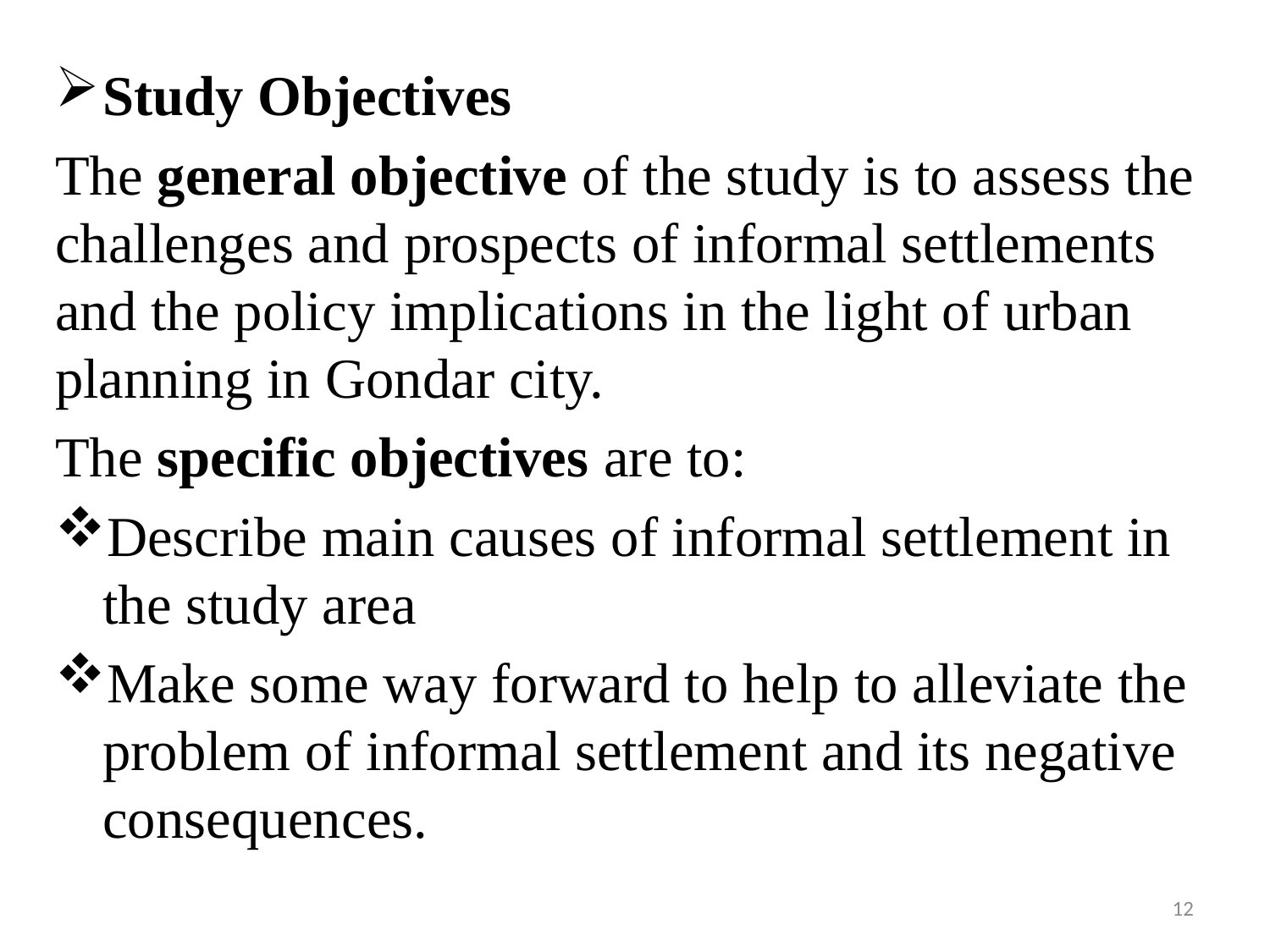

Study Objectives
The general objective of the study is to assess the challenges and prospects of informal settlements and the policy implications in the light of urban planning in Gondar city.
The specific objectives are to:
Describe main causes of informal settlement in the study area
Make some way forward to help to alleviate the problem of informal settlement and its negative consequences.

12